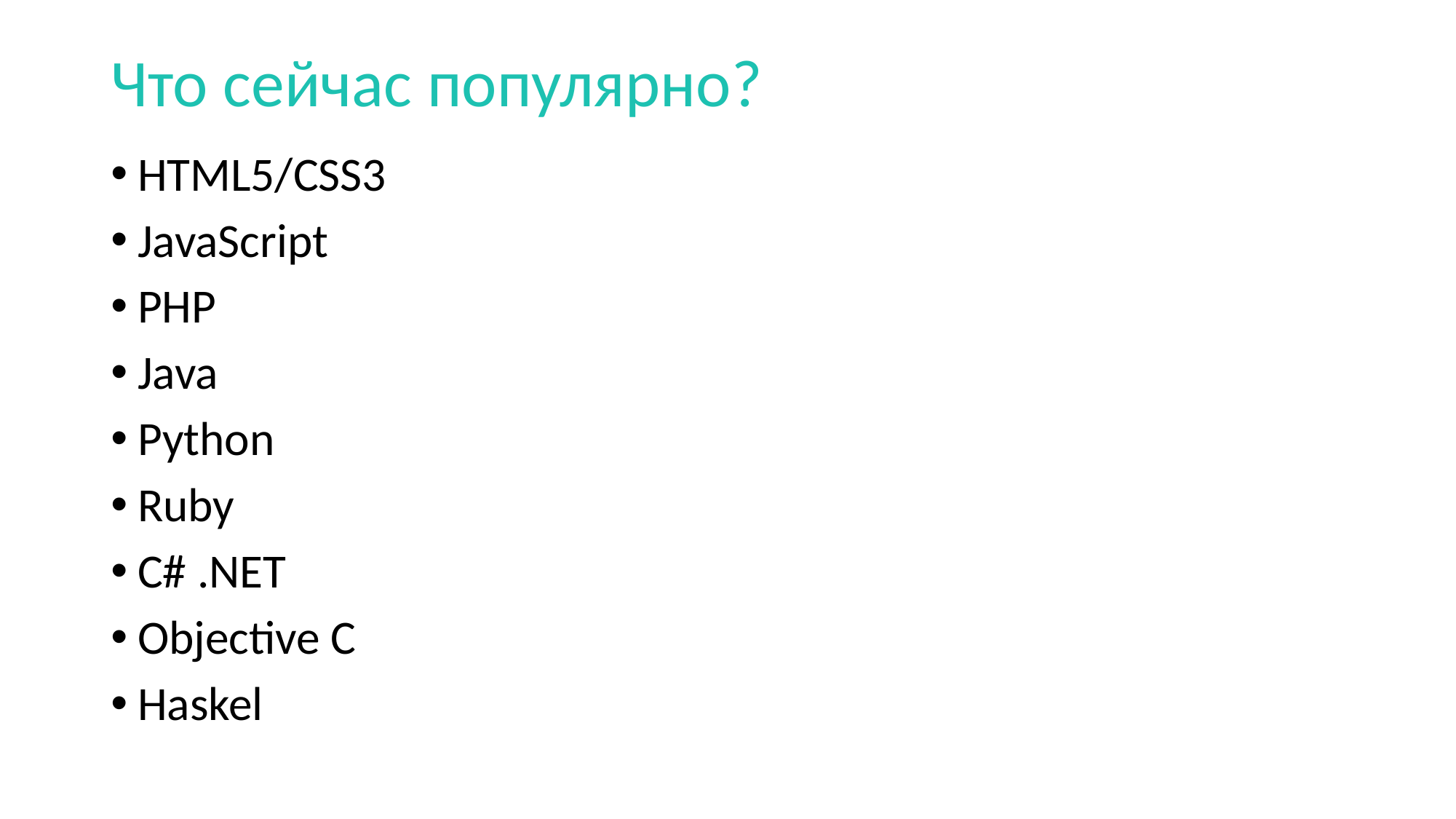

# Что сейчас популярно?
HTML5/CSS3
JavaScript
PHP
Java
Python
Ruby
C# .NET
Objective C
Haskel